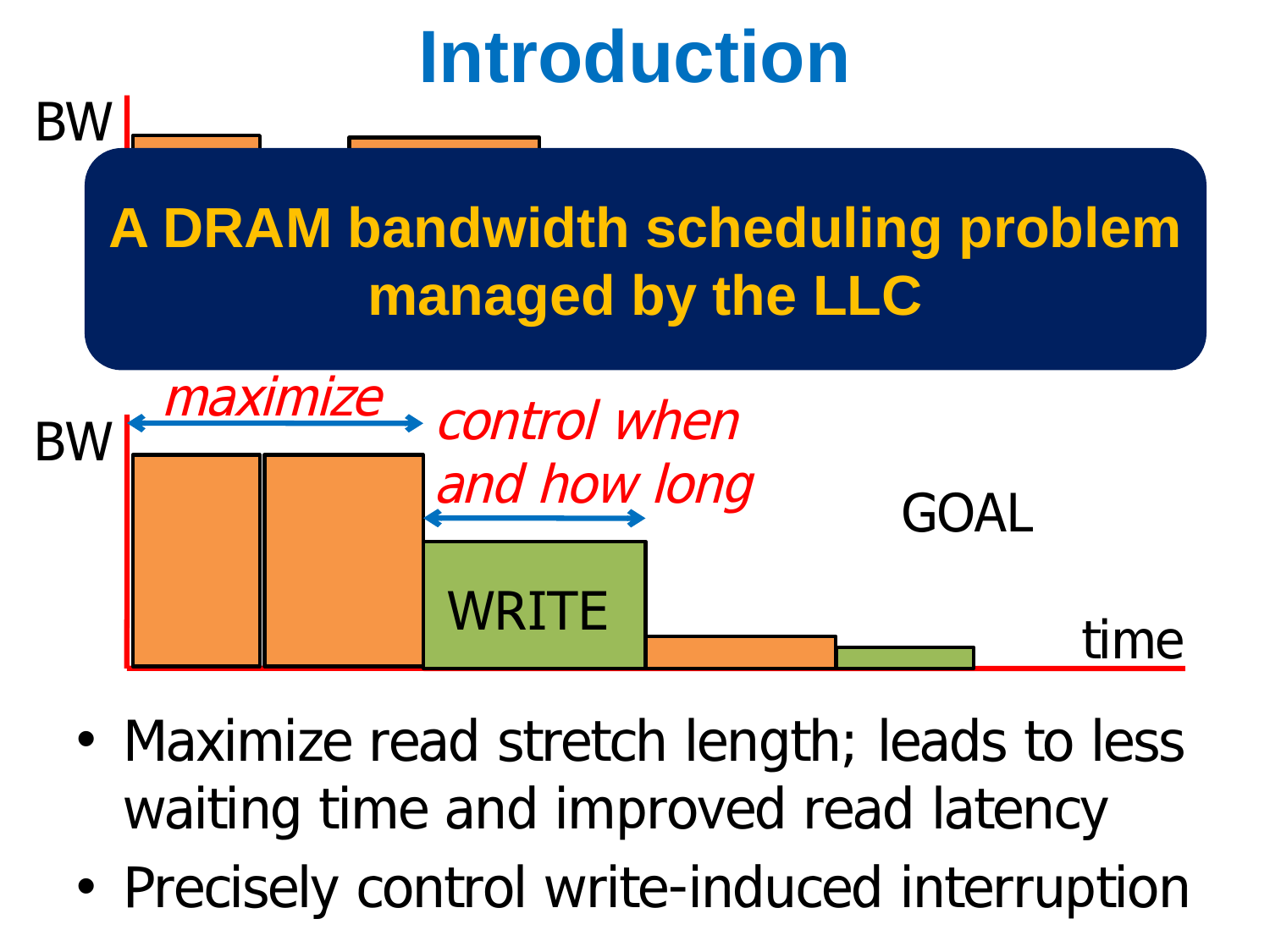

# Introduction
BW

BASELINE
A DRAM bandwidth scheduling problem managed by the LLC

READ
time

maximize
control when
and how long
BW

GOAL

WRITE
time

Maximize read stretch length; leads to less waiting time and improved read latency
Precisely control write-induced interruption